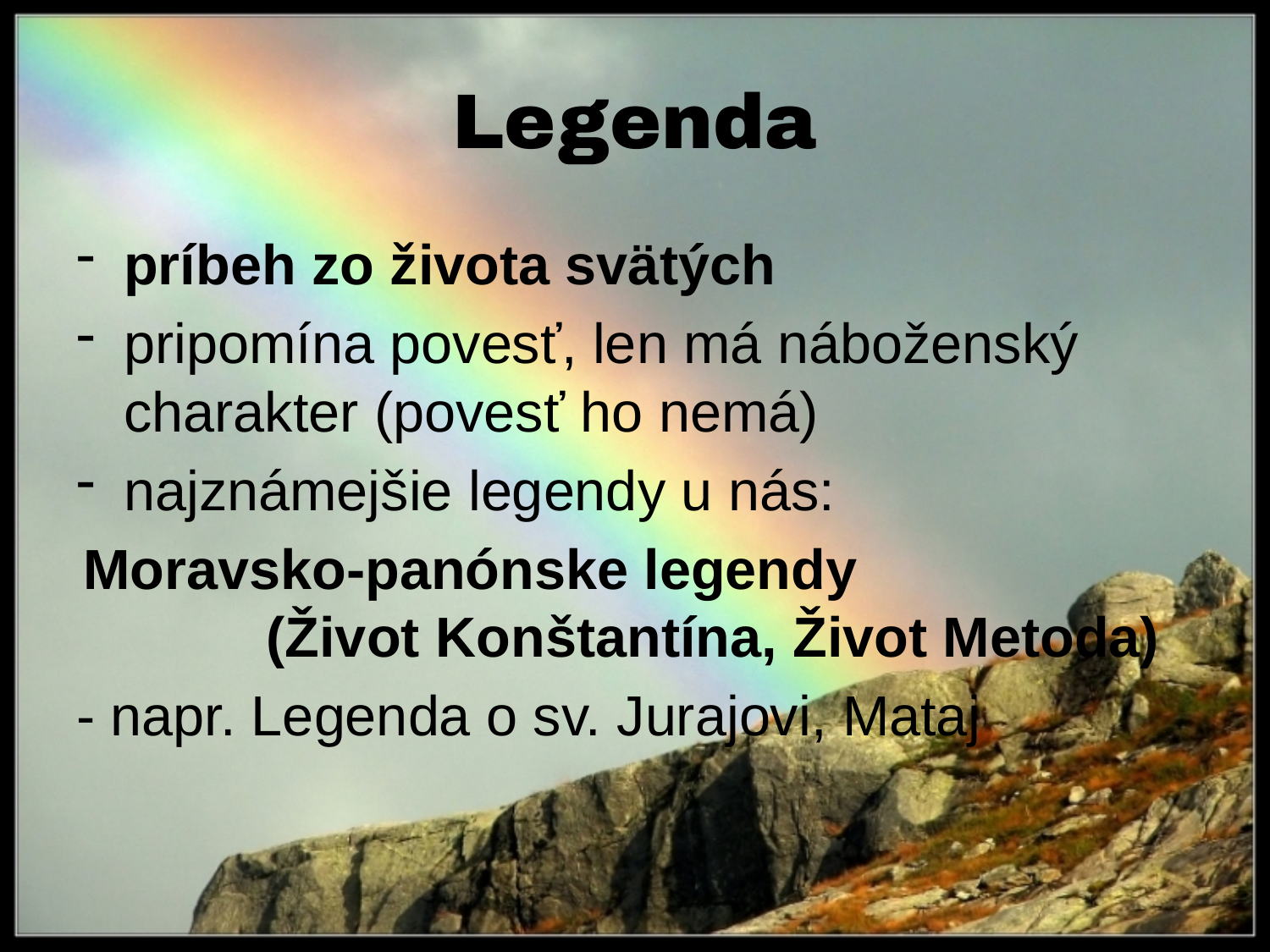

# Legenda
príbeh zo života svätých
pripomína povesť, len má náboženský charakter (povesť ho nemá)
najznámejšie legendy u nás:
Moravsko-panónske legendy                             (Život Konštantína, Život Metoda)
- napr. Legenda o sv. Jurajovi, Mataj